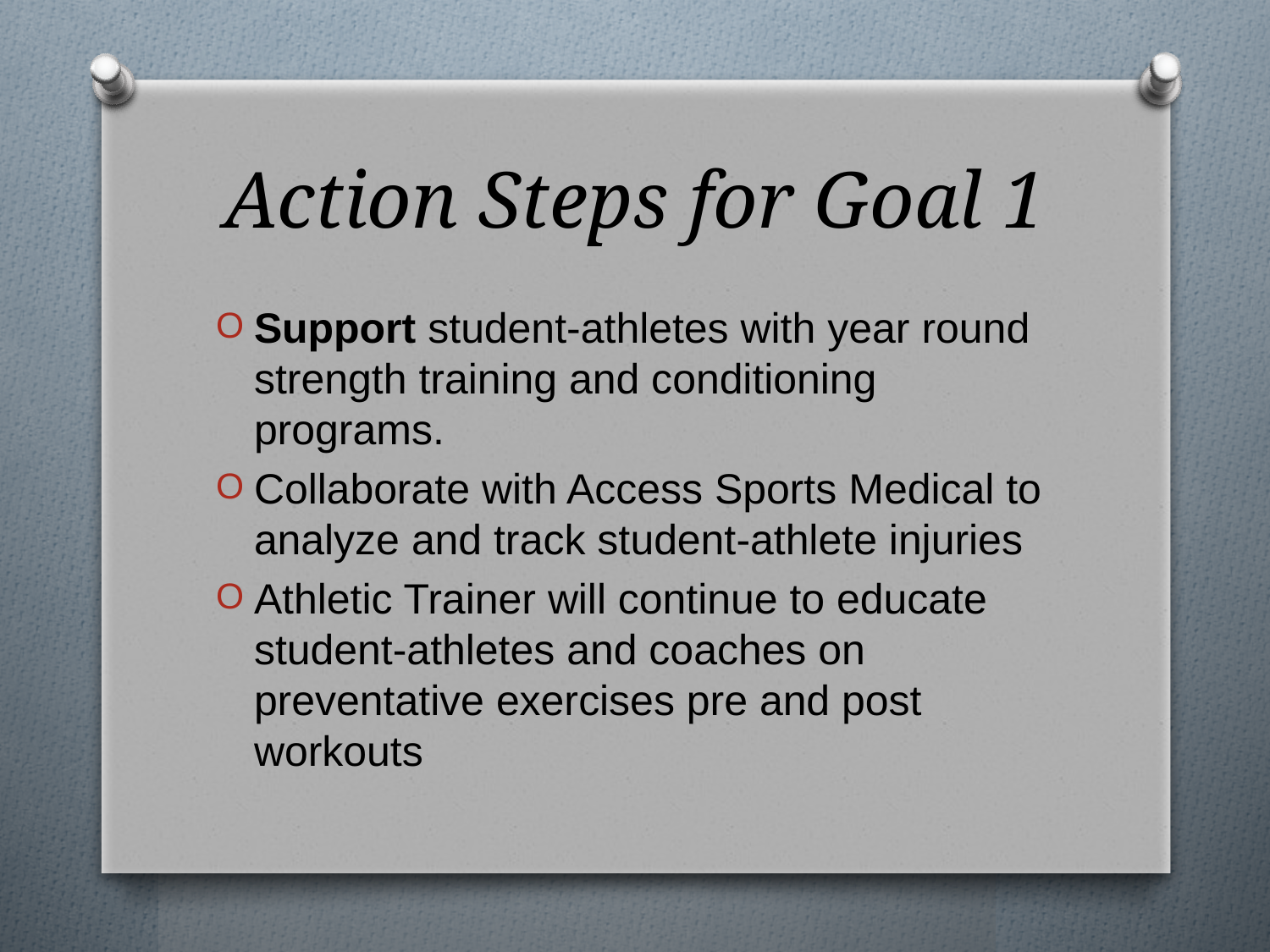

# Action Steps for Goal 1
Support student-athletes with year round strength training and conditioning programs.
Collaborate with Access Sports Medical to analyze and track student-athlete injuries
Athletic Trainer will continue to educate student-athletes and coaches on preventative exercises pre and post workouts